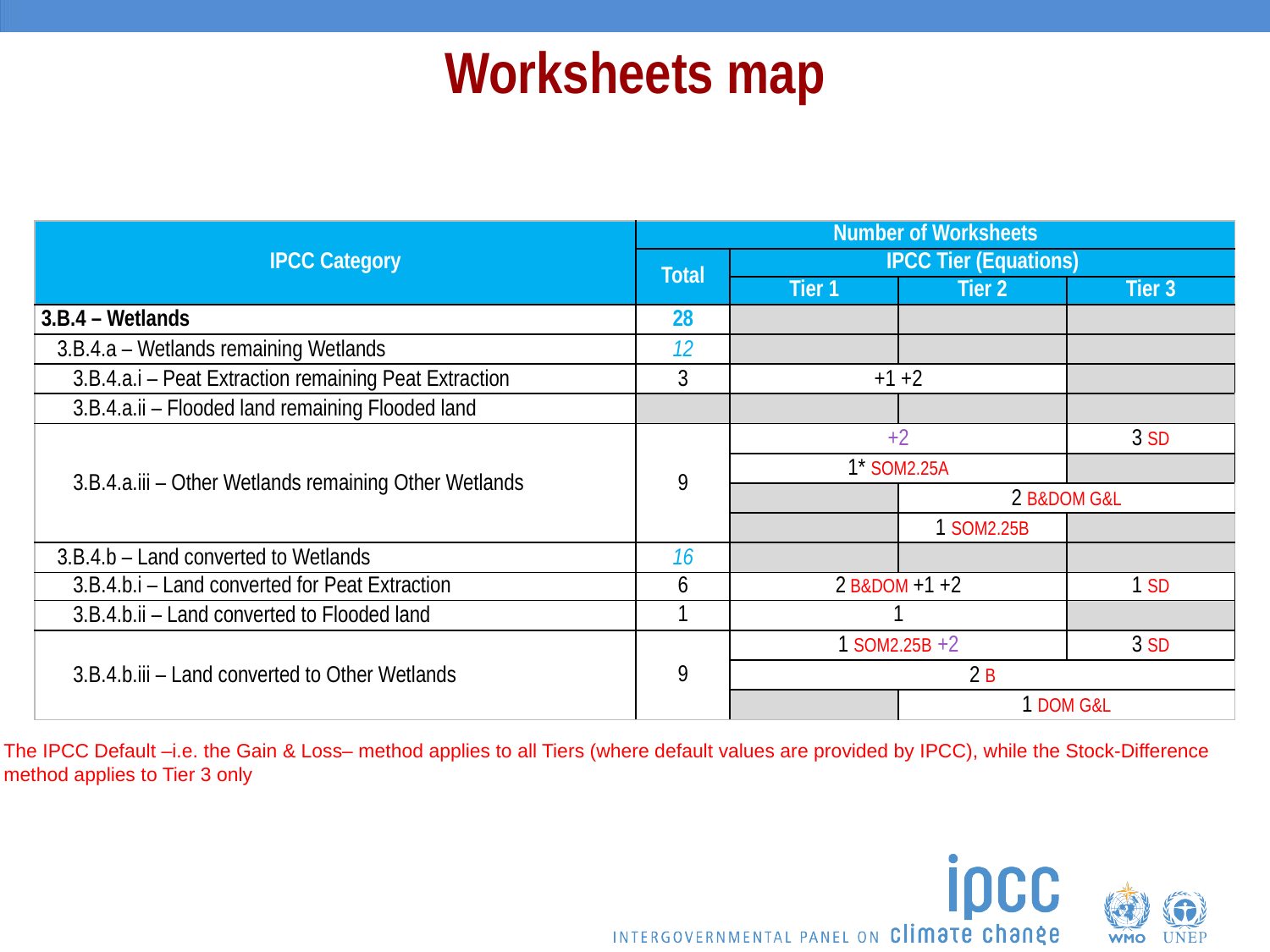

Worksheets map
| IPCC Category | Number of Worksheets |  |  |  |
| --- | --- | --- | --- | --- |
| IPCC Category | Total | IPCC Tier (Equations) |  |  |
|  |  | Tier 1 | Tier 2 | Tier 3 |
| 3.B.4 – Wetlands | 28 |  |  |  |
| 3.B.4.a – Wetlands remaining Wetlands | 12 |  |  |  |
| 3.B.4.a.i – Peat Extraction remaining Peat Extraction | 3 | +1 +2 |  |  |
| 3.B.4.a.ii – Flooded land remaining Flooded land |  |  |  |  |
| 3.B.4.a.iii – Other Wetlands remaining Other Wetlands | 9 | +2 |  | 3 SD |
|  |  | 1\* SOM2.25A |  |  |
|  |  |  | 2 B&DOM G&L |  |
|  |  |  | 1 SOM2.25B |  |
| 3.B.4.b – Land converted to Wetlands | 16 |  |  |  |
| 3.B.4.b.i – Land converted for Peat Extraction | 6 | 2 B&DOM +1 +2 |  | 1 SD |
| 3.B.4.b.ii – Land converted to Flooded land | 1 | 1 |  |  |
| 3.B.4.b.iii – Land converted to Other Wetlands | 9 | 1 SOM2.25B +2 |  | 3 SD |
| 3.B.1.b.iii – Wetlands converted to Forest Land |  | 2 B |  |  |
|  |  |  | 1 DOM G&L |  |
The IPCC Default –i.e. the Gain & Loss– method applies to all Tiers (where default values are provided by IPCC), while the Stock-Difference method applies to Tier 3 only